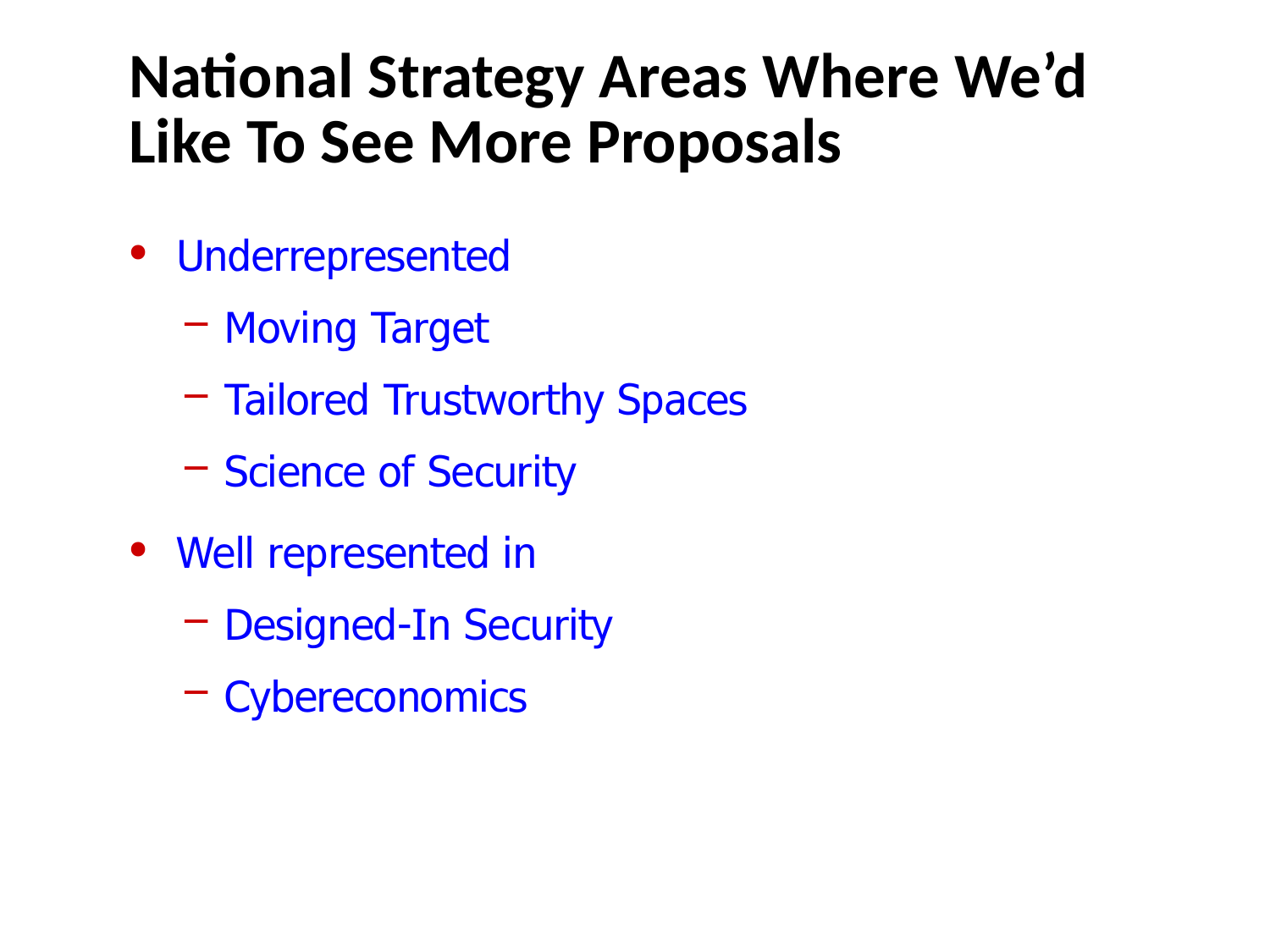

# National Strategy Areas Where We’d Like To See More Proposals
Underrepresented
Moving Target
Tailored Trustworthy Spaces
Science of Security
Well represented in
Designed-In Security
Cybereconomics
8